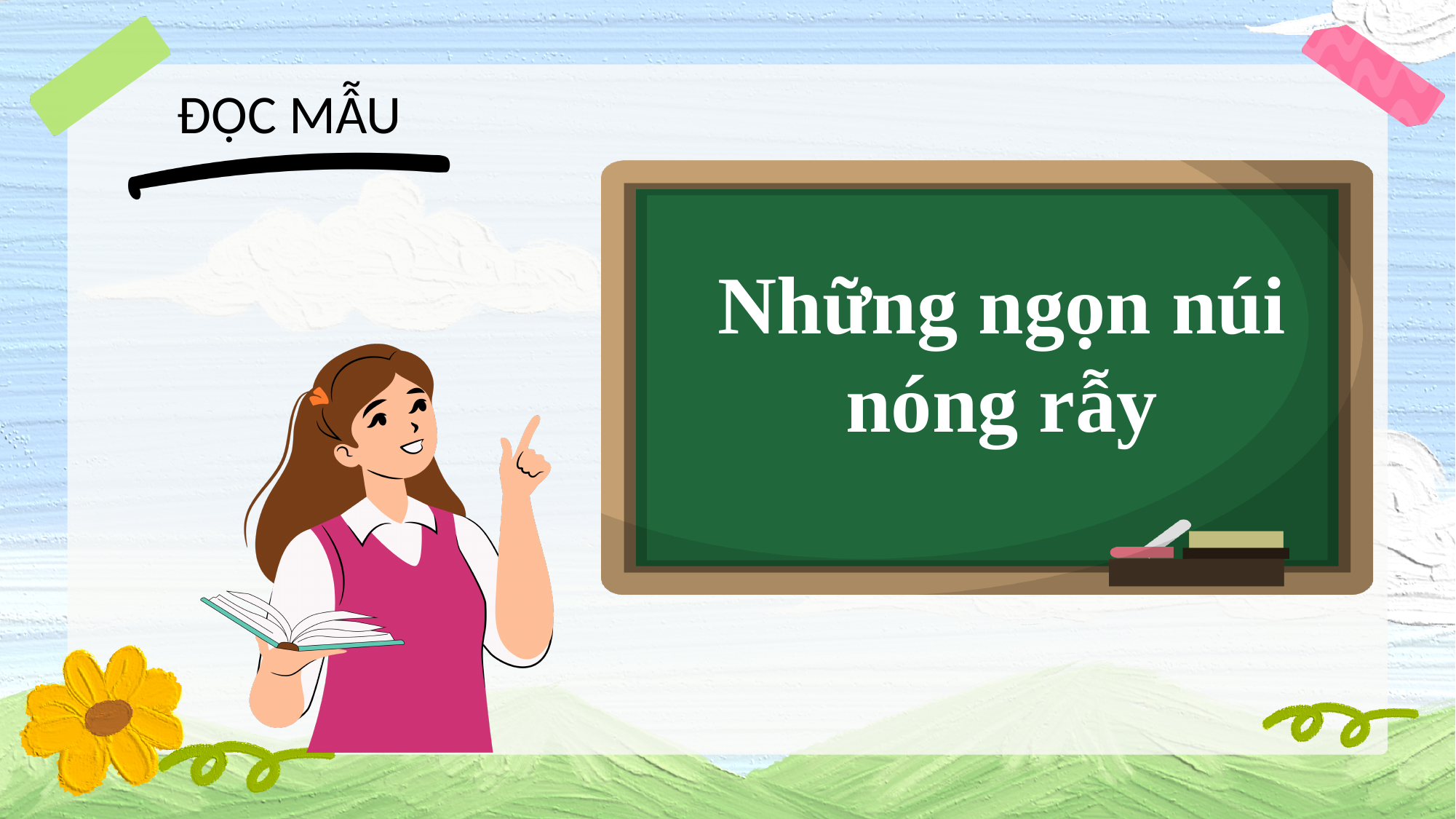

ĐỌC MẪU

Những ngọn núi nóng rẫy